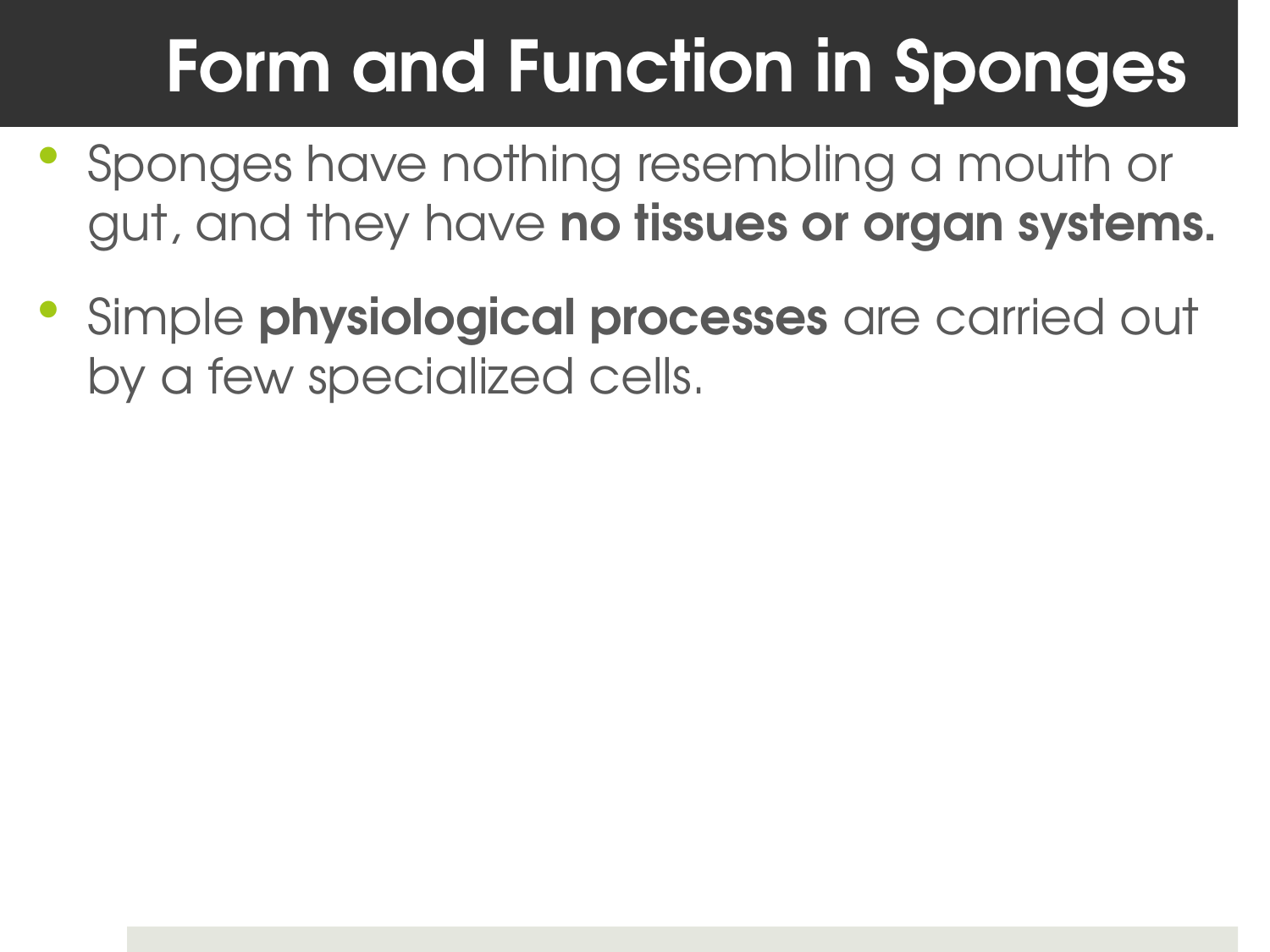

# Form and Function in Sponges
Sponges have nothing resembling a mouth or gut, and they have no tissues or organ systems.
Simple physiological processes are carried out by a few specialized cells.